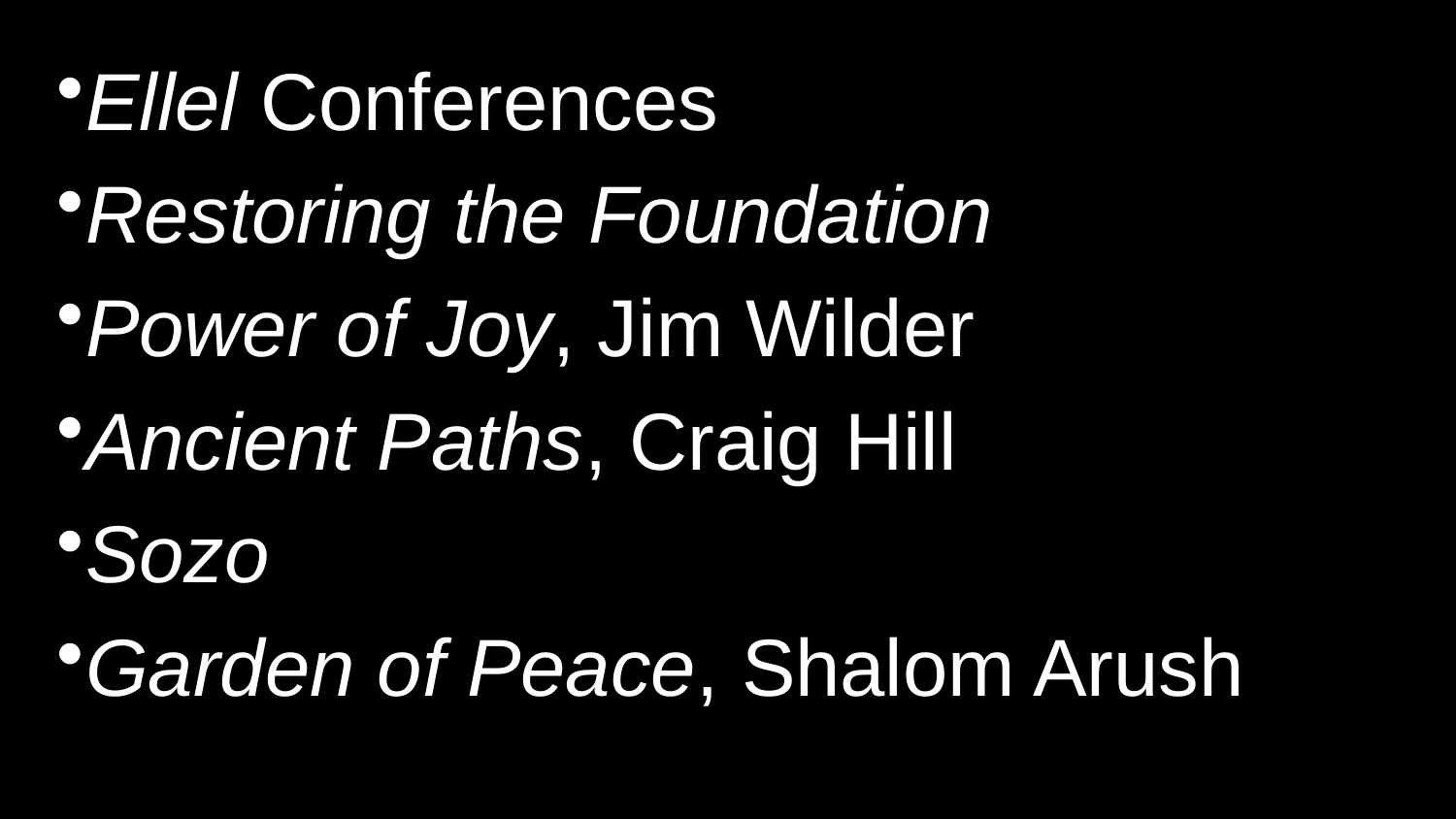

Ellel Conferences
Restoring the Foundation
Power of Joy, Jim Wilder
Ancient Paths, Craig Hill
Sozo
Garden of Peace, Shalom Arush